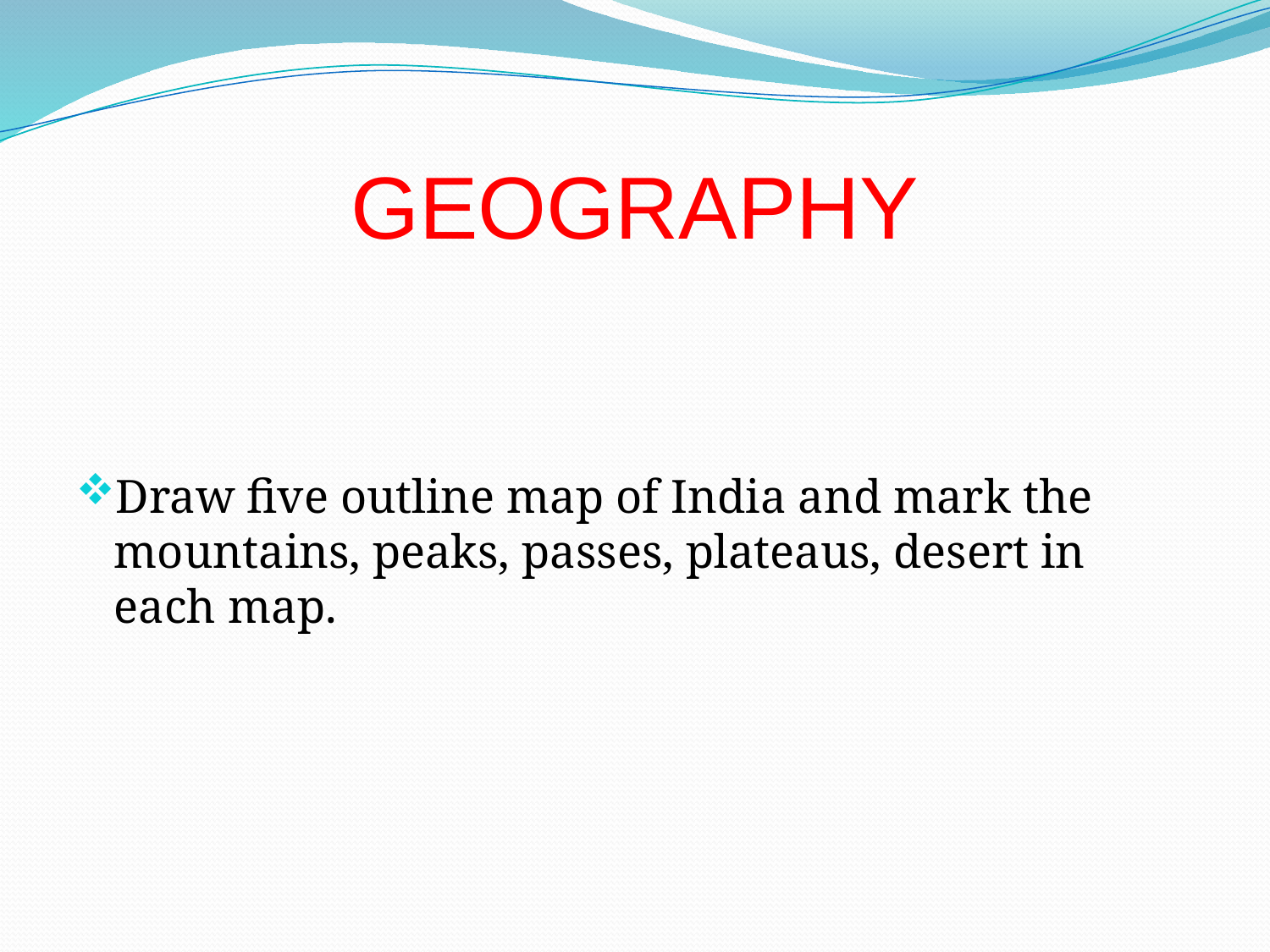

# GEOGRAPHY

Draw five outline map of India and mark the mountains, peaks, passes, plateaus, desert in each map.